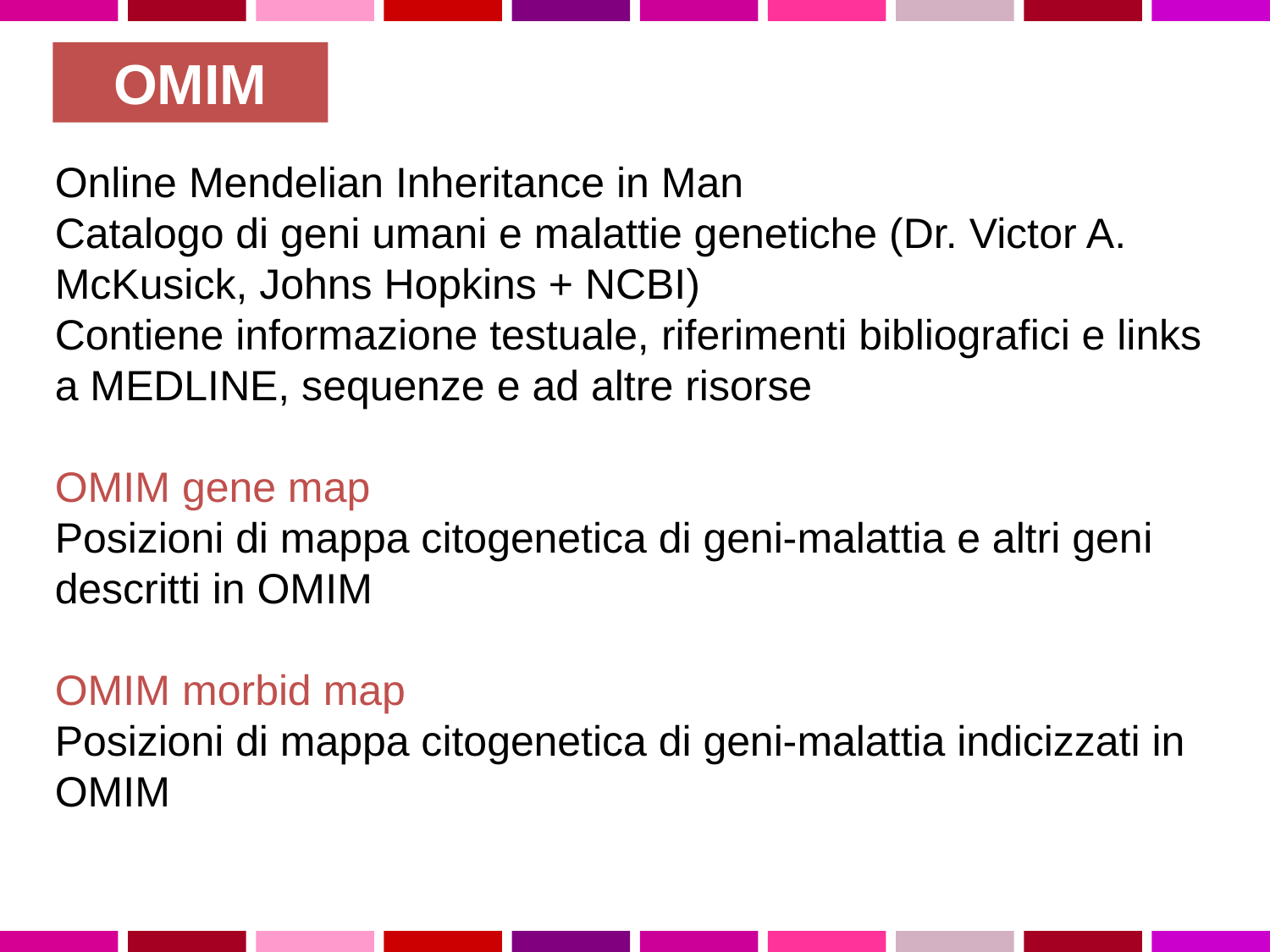

OMIM
Online Mendelian Inheritance in Man
Catalogo di geni umani e malattie genetiche (Dr. Victor A. McKusick, Johns Hopkins + NCBI)
Contiene informazione testuale, riferimenti bibliografici e links a MEDLINE, sequenze e ad altre risorse

OMIM gene map
Posizioni di mappa citogenetica di geni-malattia e altri geni descritti in OMIM

OMIM morbid map
Posizioni di mappa citogenetica di geni-malattia indicizzati in OMIM